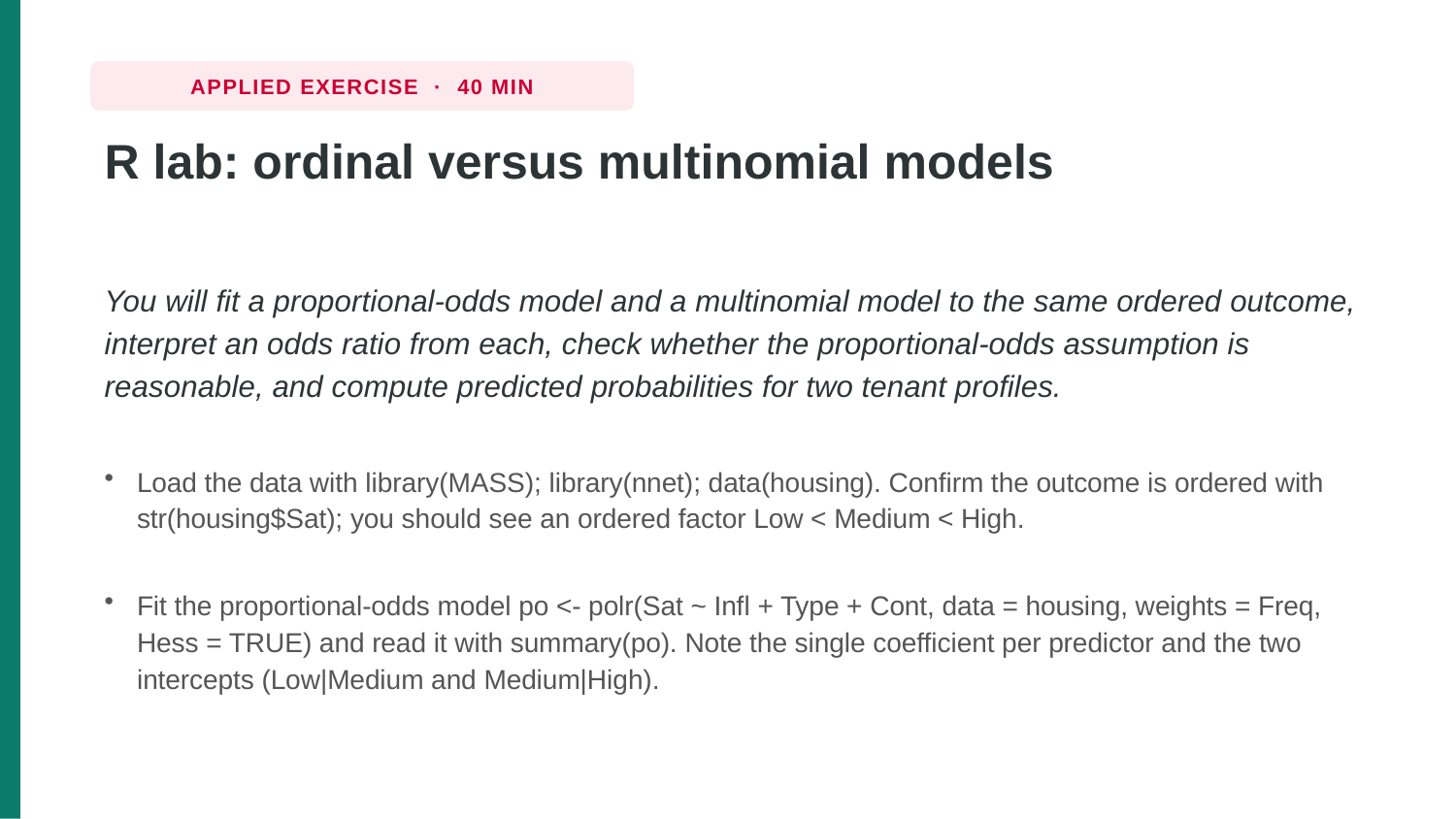

APPLIED EXERCISE  ·  40 MIN
R lab: ordinal versus multinomial models
You will fit a proportional-odds model and a multinomial model to the same ordered outcome, interpret an odds ratio from each, check whether the proportional-odds assumption is reasonable, and compute predicted probabilities for two tenant profiles.
Load the data with library(MASS); library(nnet); data(housing). Confirm the outcome is ordered with str(housing$Sat); you should see an ordered factor Low < Medium < High.
Fit the proportional-odds model po <- polr(Sat ~ Infl + Type + Cont, data = housing, weights = Freq, Hess = TRUE) and read it with summary(po). Note the single coefficient per predictor and the two intercepts (Low|Medium and Medium|High).